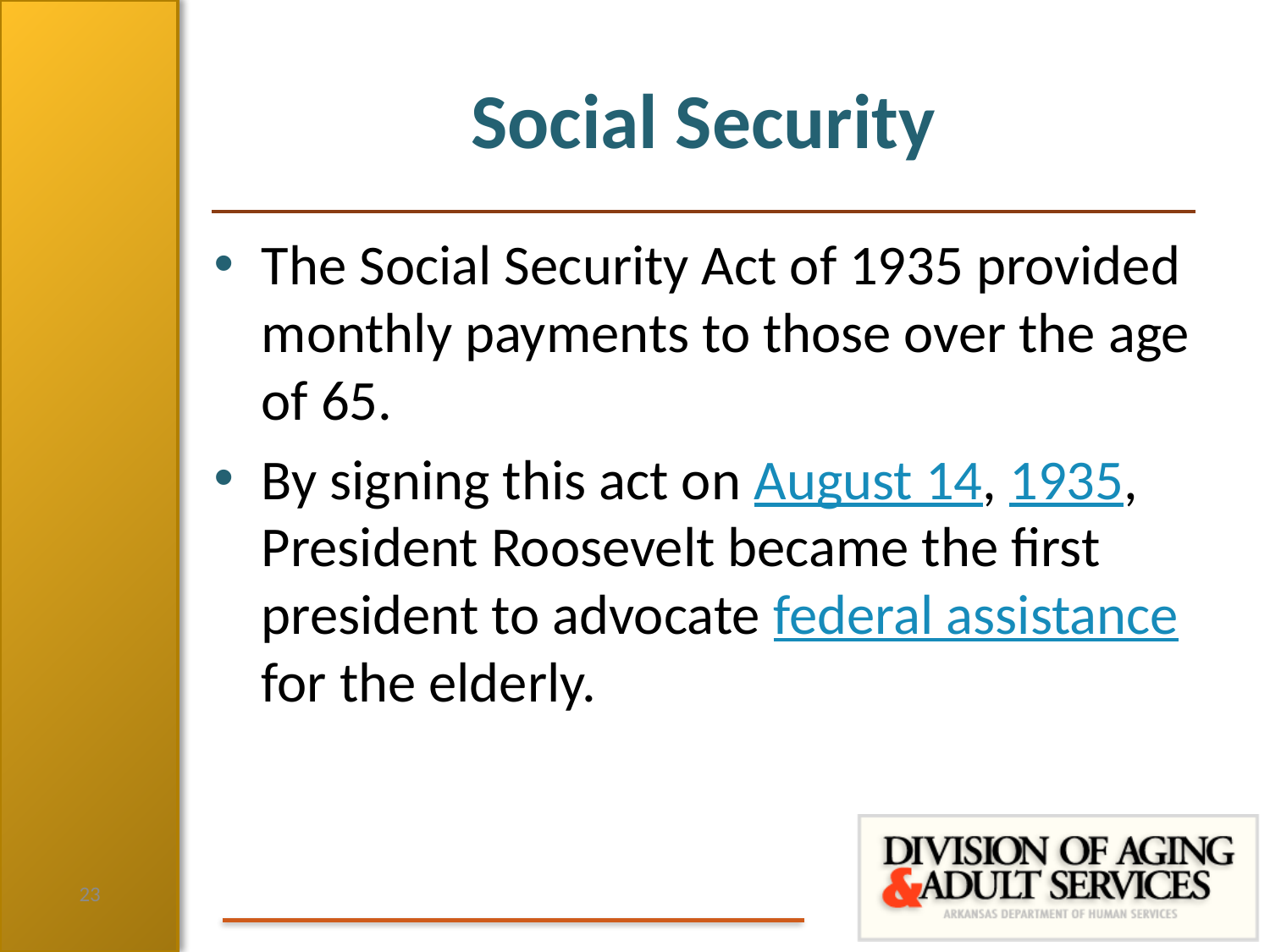

# Social Security
The Social Security Act of 1935 provided monthly payments to those over the age of 65.
By signing this act on August 14, 1935, President Roosevelt became the first president to advocate federal assistance for the elderly.
23